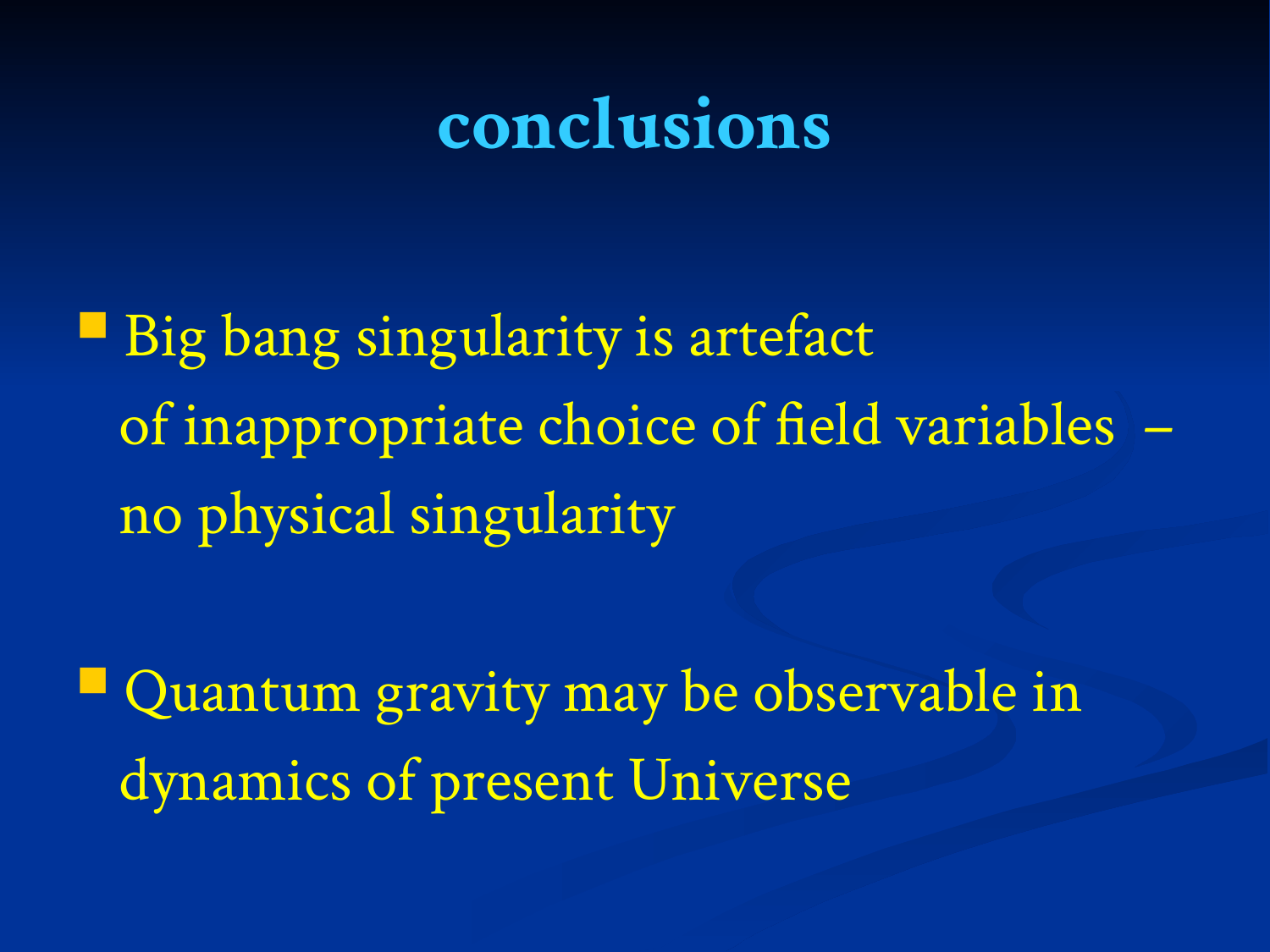

# conclusions
Big bang singularity is artefact
   of inappropriate choice of field variables  –
   no physical singularity

Quantum gravity may be observable in
   dynamics of present Universe